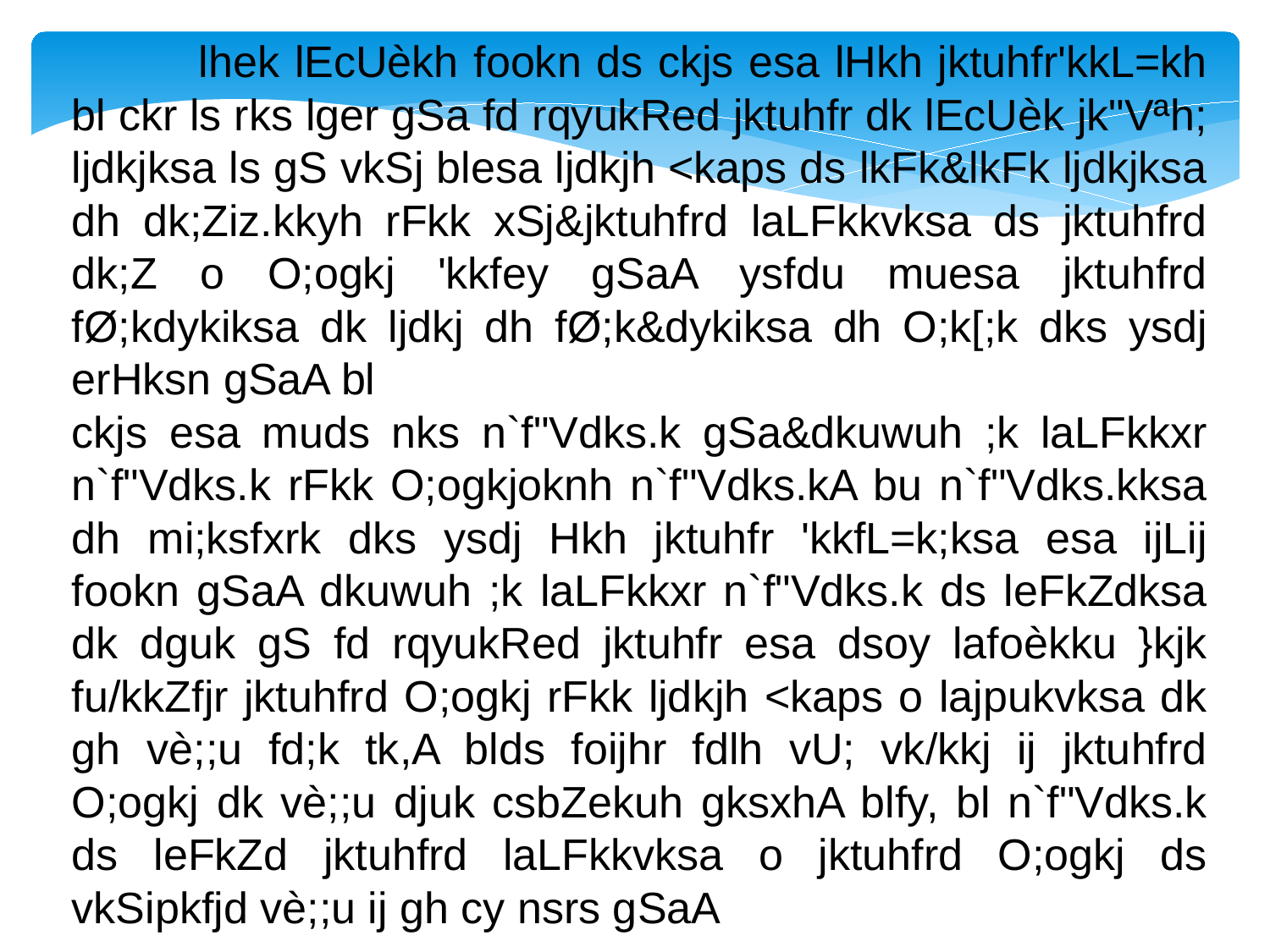

lhek lEcUèkh fookn ds ckjs esa lHkh jktuhfr'kkL=kh bl ckr ls rks lger gSa fd rqyukRed jktuhfr dk lEcUèk jk"Vªh; ljdkjksa ls gS vkSj blesa ljdkjh <kaps ds lkFk&lkFk ljdkjksa dh dk;Ziz.kkyh rFkk xSj&jktuhfrd laLFkkvksa ds jktuhfrd dk;Z o O;ogkj 'kkfey gSaA ysfdu muesa jktuhfrd fØ;kdykiksa dk ljdkj dh fØ;k&dykiksa dh O;k[;k dks ysdj erHksn gSaA bl
ckjs esa muds nks n`f"Vdks.k gSa&dkuwuh ;k laLFkkxr n`f"Vdks.k rFkk O;ogkjoknh n`f"Vdks.kA bu n`f"Vdks.kksa dh mi;ksfxrk dks ysdj Hkh jktuhfr 'kkfL=k;ksa esa ijLij fookn gSaA dkuwuh ;k laLFkkxr n`f"Vdks.k ds leFkZdksa dk dguk gS fd rqyukRed jktuhfr esa dsoy lafoèkku }kjk fu/kkZfjr jktuhfrd O;ogkj rFkk ljdkjh <kaps o lajpukvksa dk gh vè;;u fd;k tk,A blds foijhr fdlh vU; vk/kkj ij jktuhfrd O;ogkj dk vè;;u djuk csbZekuh gksxhA blfy, bl n`f"Vdks.k ds leFkZd jktuhfrd laLFkkvksa o jktuhfrd O;ogkj ds vkSipkfjd vè;;u ij gh cy nsrs gSaA